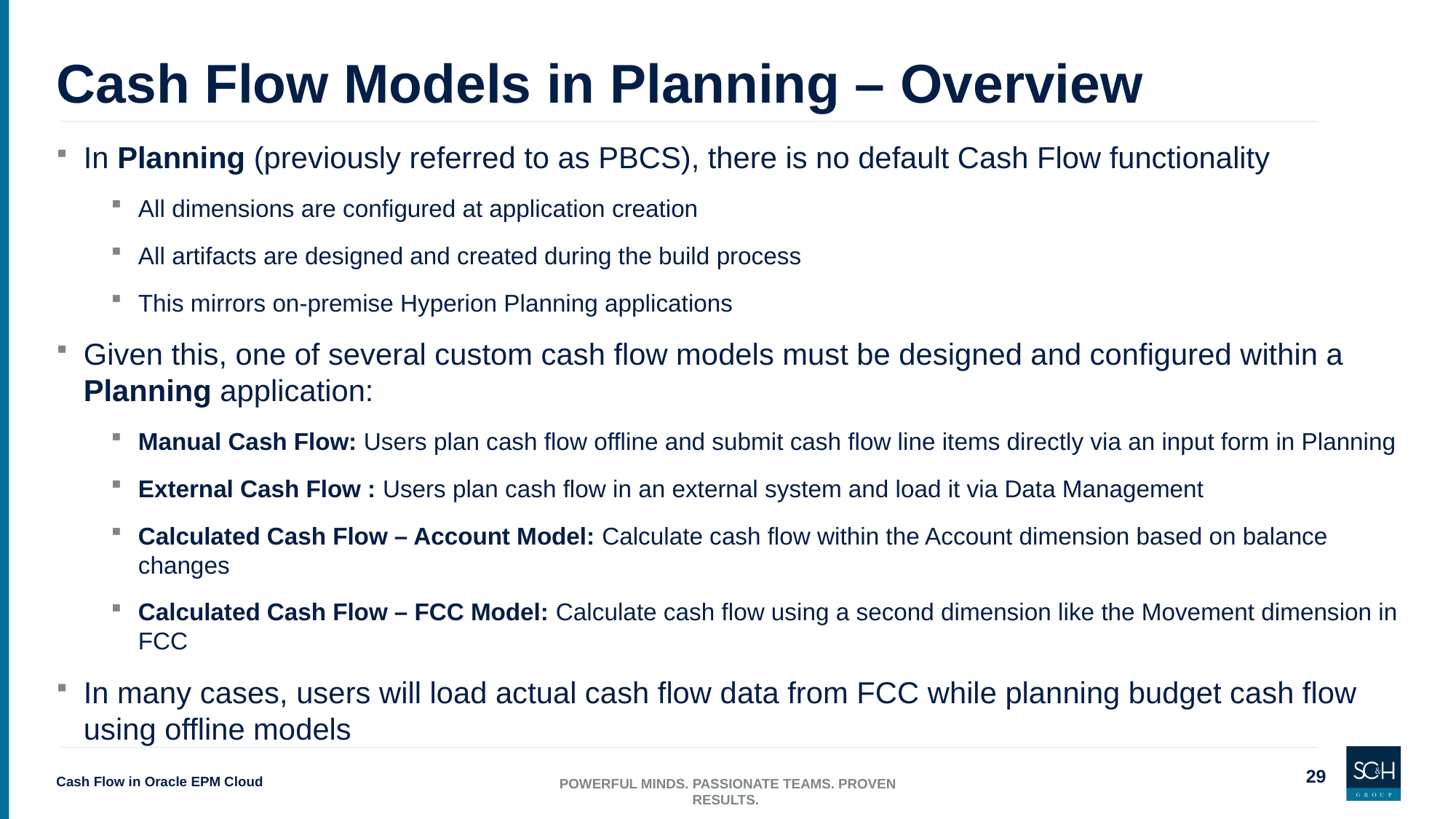

# Cash Flow Models in Planning – Overview
In Planning (previously referred to as PBCS), there is no default Cash Flow functionality
All dimensions are configured at application creation
All artifacts are designed and created during the build process
This mirrors on-premise Hyperion Planning applications
Given this, one of several custom cash flow models must be designed and configured within a Planning application:
Manual Cash Flow: Users plan cash flow offline and submit cash flow line items directly via an input form in Planning
External Cash Flow : Users plan cash flow in an external system and load it via Data Management
Calculated Cash Flow – Account Model: Calculate cash flow within the Account dimension based on balance changes
Calculated Cash Flow – FCC Model: Calculate cash flow using a second dimension like the Movement dimension in FCC
In many cases, users will load actual cash flow data from FCC while planning budget cash flow using offline models

Cash Flow in Oracle EPM Cloud